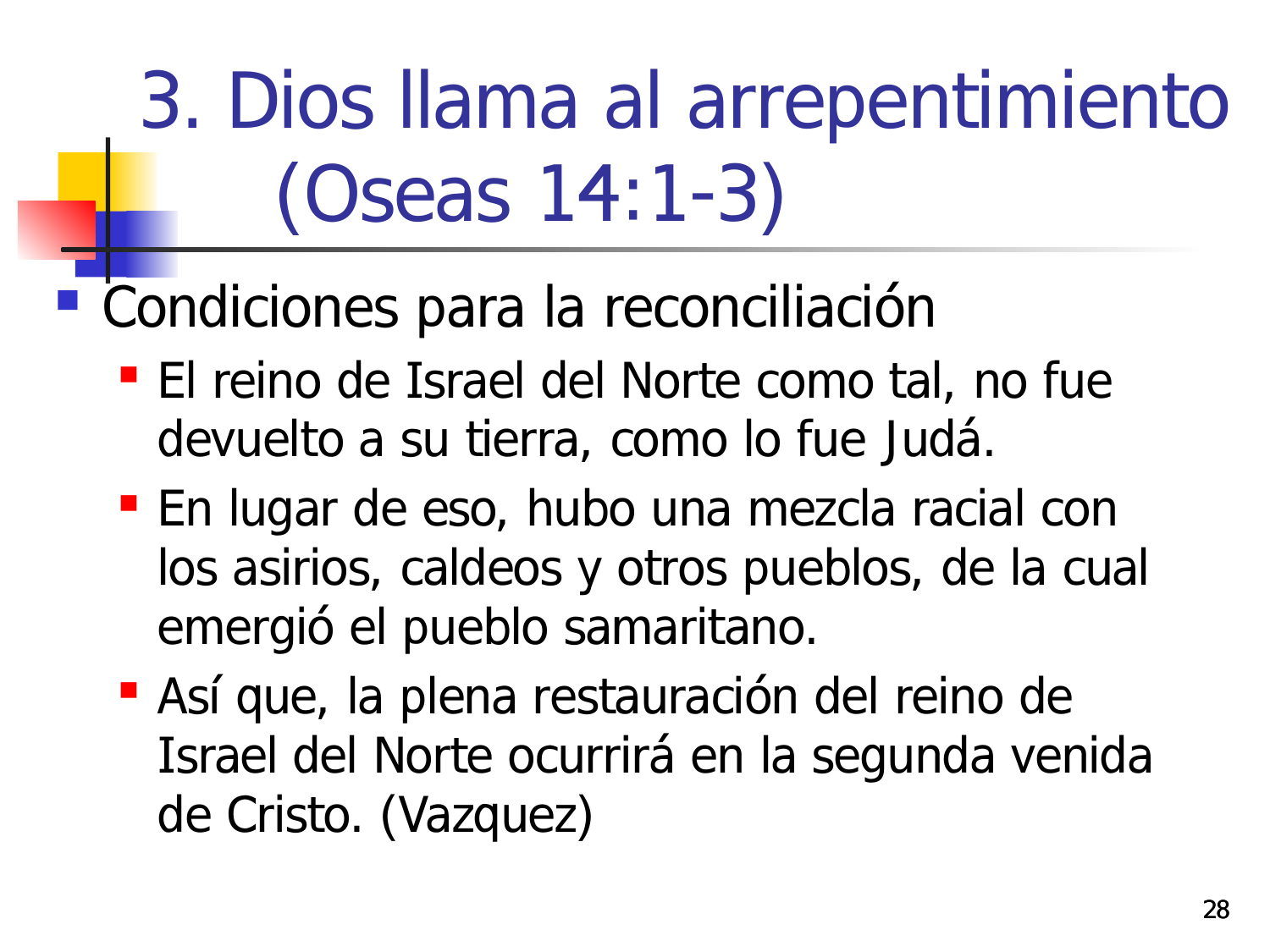

# Dios llama al arrepentimiento    (Oseas 14:1-3)
Condiciones para la reconciliación
El reino de Israel del Norte como tal, no fue devuelto a su tierra, como lo fue Judá.
En lugar de eso, hubo una mezcla racial con los asirios, caldeos y otros pueblos, de la cual emergió el pueblo samaritano.
Así que, la plena restauración del reino de Israel del Norte ocurrirá en la segunda venida de Cristo. (Vazquez)

28
28